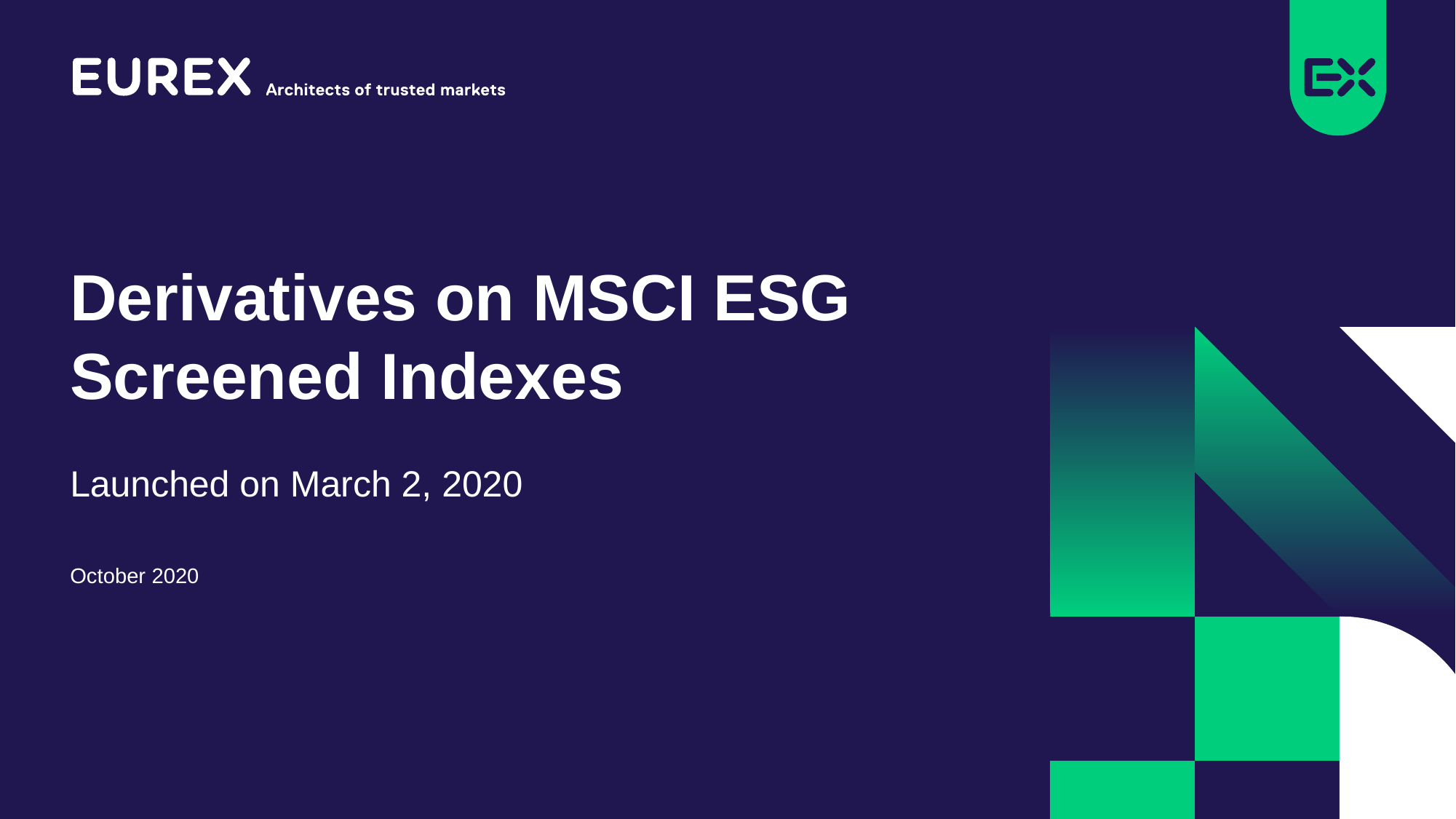

# Derivatives on MSCI ESG Screened Indexes
Launched on March 2, 2020

October 2020